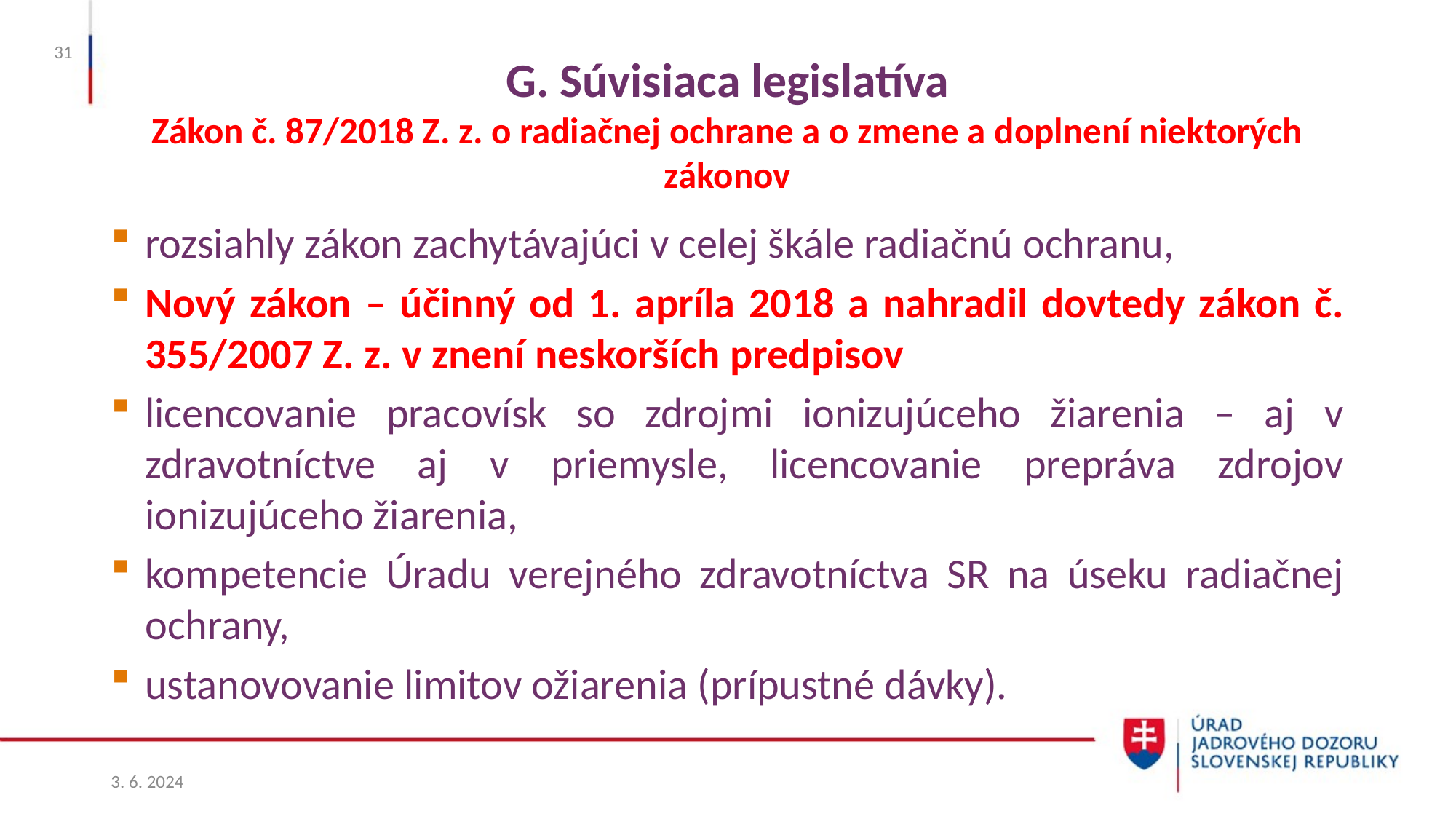

31
# G. Súvisiaca legislatíva Zákon č. 87/2018 Z. z. o radiačnej ochrane a o zmene a doplnení niektorých zákonov
rozsiahly zákon zachytávajúci v celej škále radiačnú ochranu,
Nový zákon – účinný od 1. apríla 2018 a nahradil dovtedy zákon č. 355/2007 Z. z. v znení neskorších predpisov
licencovanie pracovísk so zdrojmi ionizujúceho žiarenia – aj v zdravotníctve aj v priemysle, licencovanie prepráva zdrojov ionizujúceho žiarenia,
kompetencie Úradu verejného zdravotníctva SR na úseku radiačnej ochrany,
ustanovovanie limitov ožiarenia (prípustné dávky).
3. 6. 2024